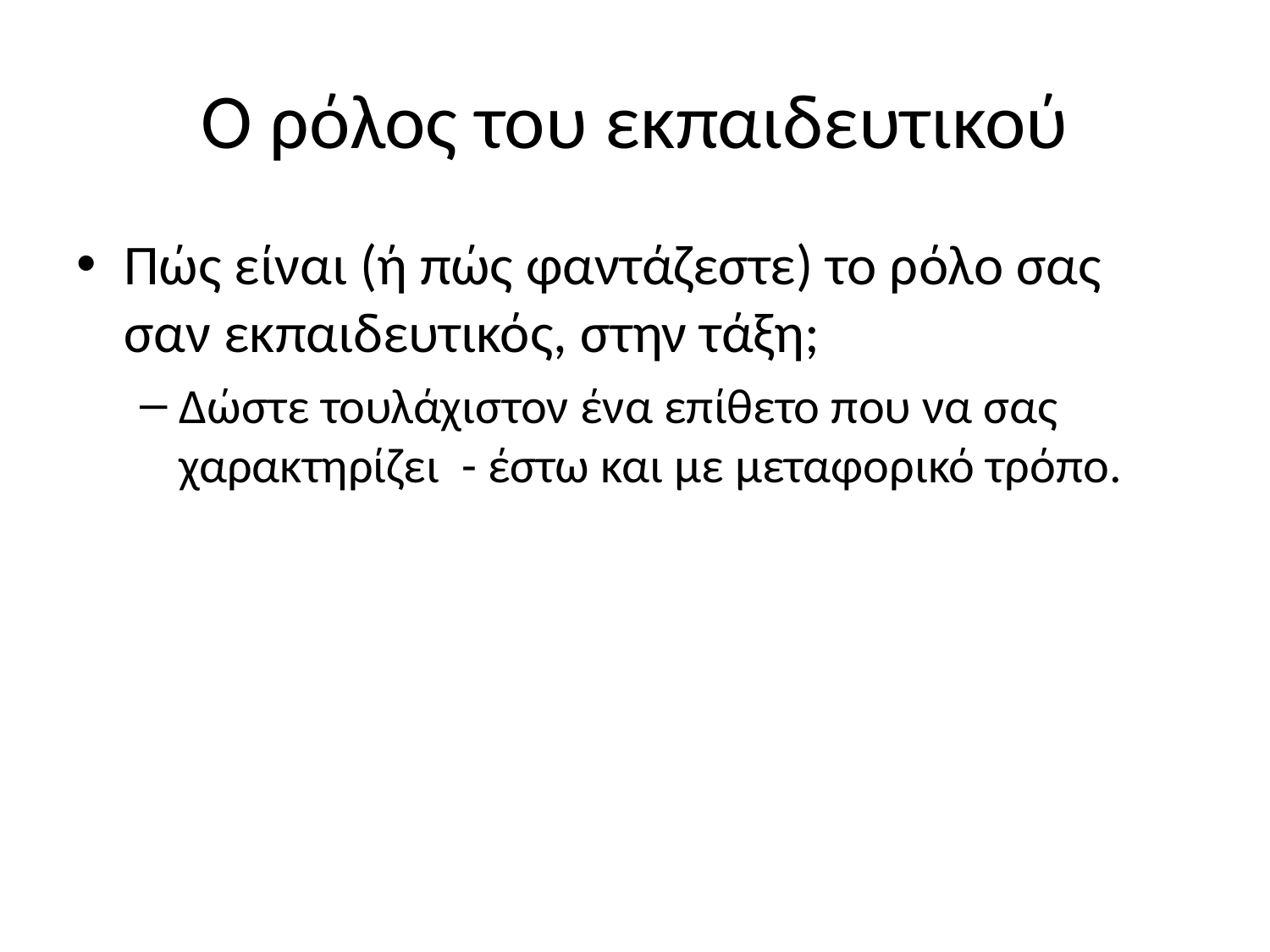

# Ο ρόλος του εκπαιδευτικού
Πώς είναι (ή πώς φαντάζεστε) το ρόλο σας σαν εκπαιδευτικός, στην τάξη;
Δώστε τουλάχιστον ένα επίθετο που να σας χαρακτηρίζει  - έστω και με μεταφορικό τρόπο.